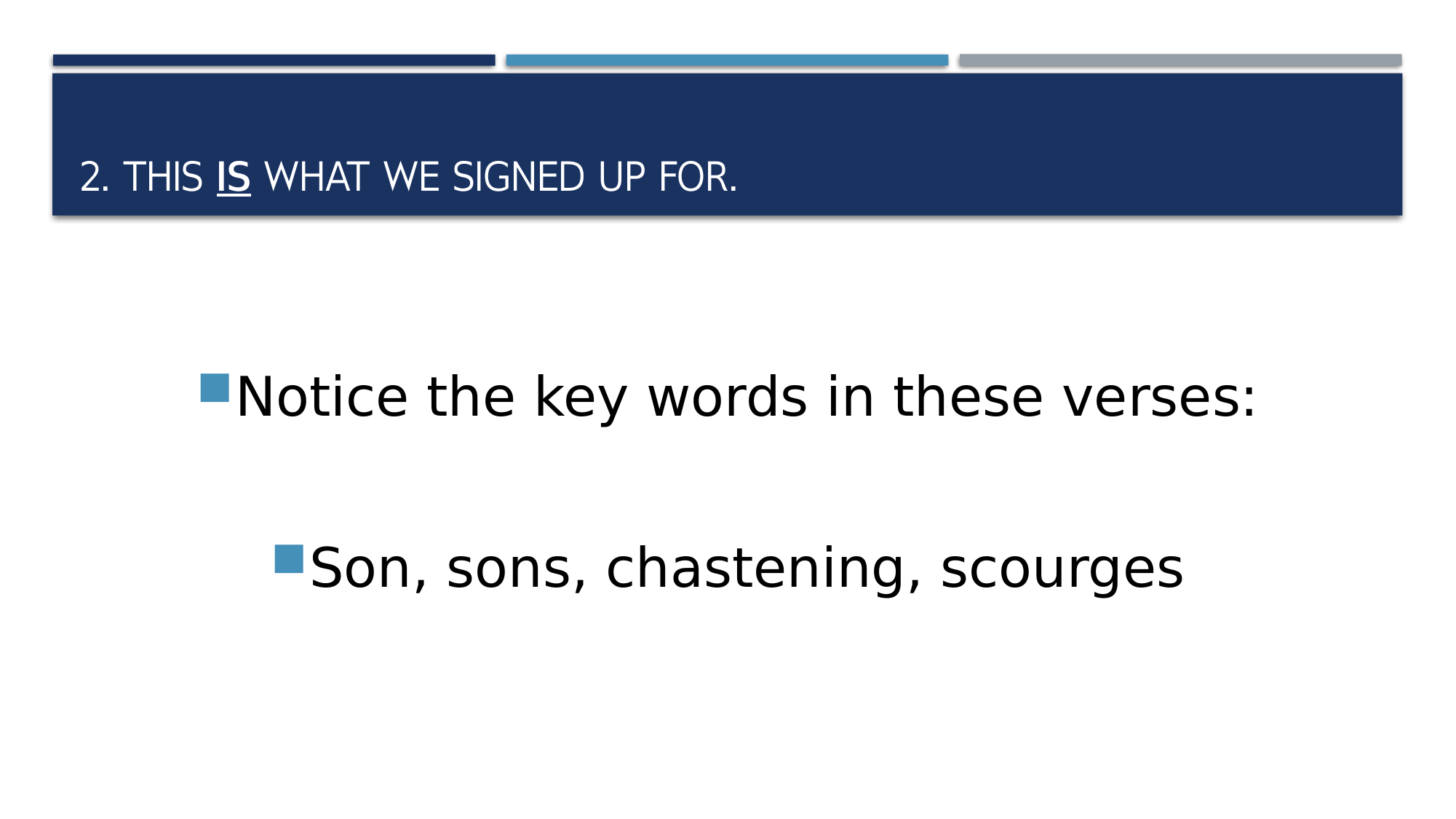

# 2. This is what we signed up for.
Notice the key words in these verses:

Son, sons, chastening, scourges